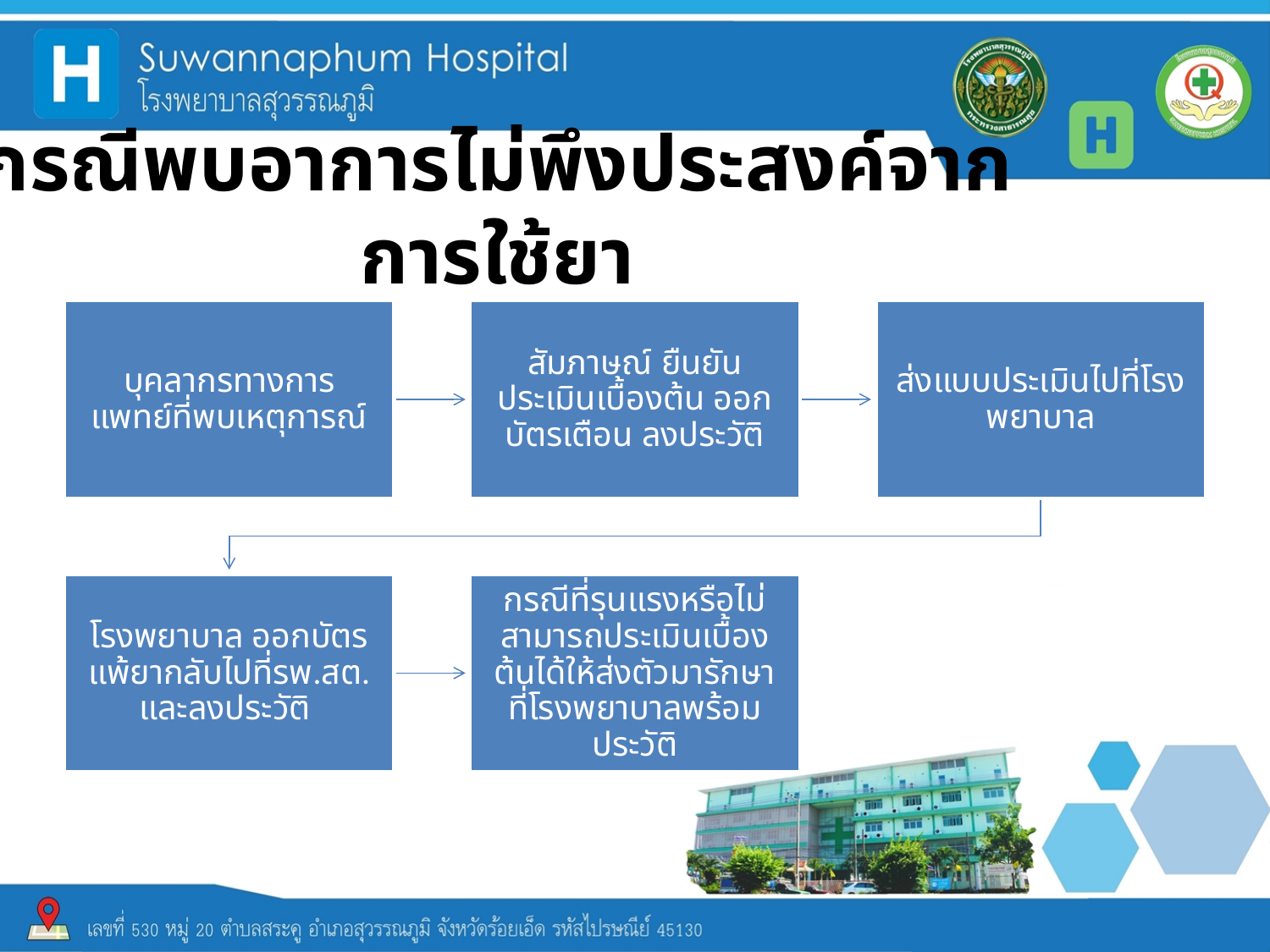

# กรณีพบอาการไม่พึงประสงค์จากการใช้ยา

บุคลากรทางการแพทย์ที่พบเหตุการณ์

สัมภาษณ์ ยืนยัน ประเมินเบื้องต้น ออกบัตรเตือน ลงประวัติ

ส่งแบบประเมินไปที่โรงพยาบาล

โรงพยาบาล ออกบัตรแพ้ยากลับไปที่รพ.สต. และลงประวัติ
กรณีที่รุนแรงหรือไม่สามารถประเมินเบื้องต้นได้ให้ส่งตัวมารักษาที่โรงพยาบาลพร้อมประวัติ